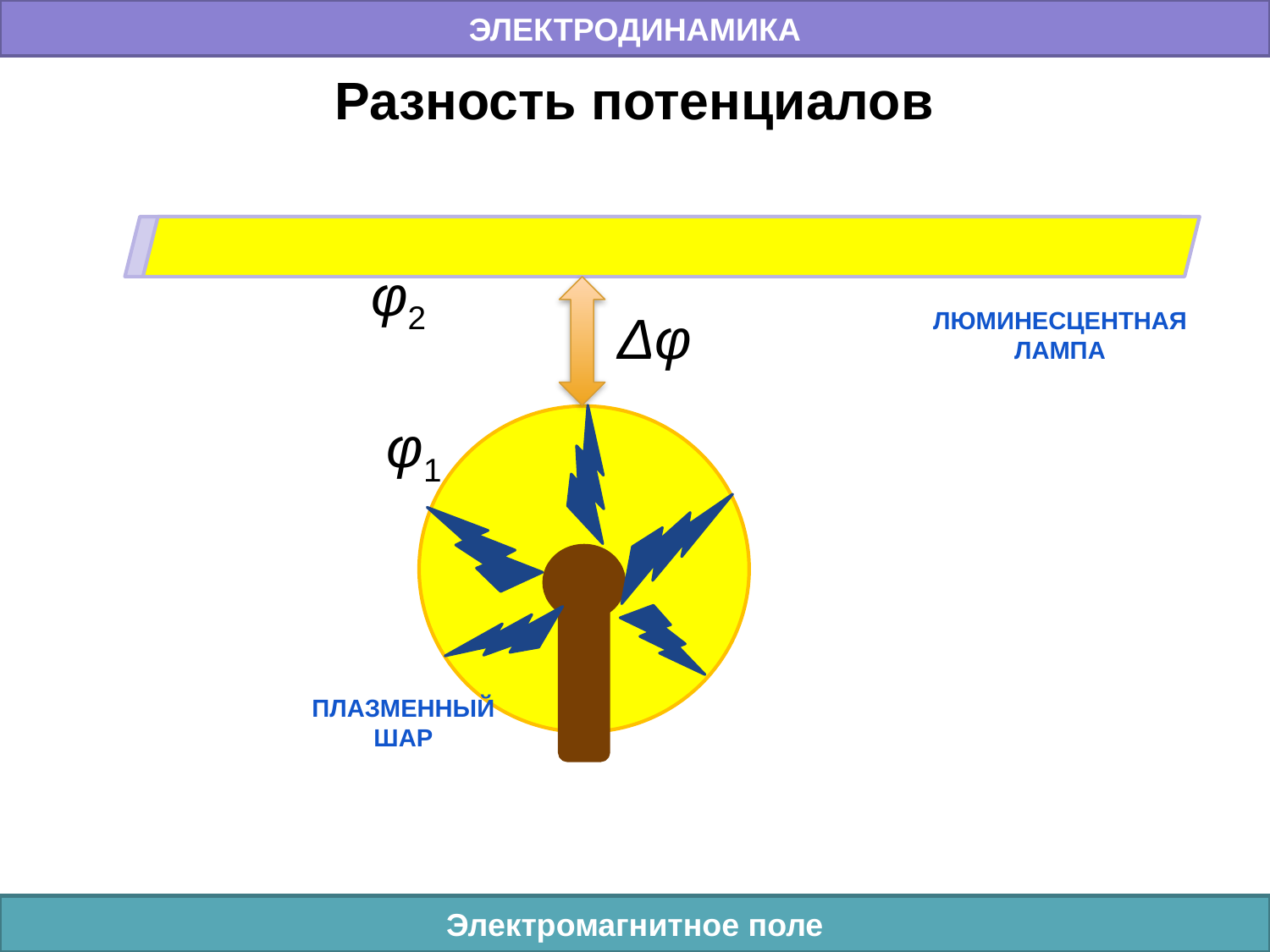

ЭЛЕКТРОДИНАМИКА
# Разность потенциалов

φ2

ЛЮМИНЕСЦЕНТНАЯ ЛАМПА
Δφ
φ1

ПЛАЗМЕННЫЙ ШАР
Электромагнитное поле